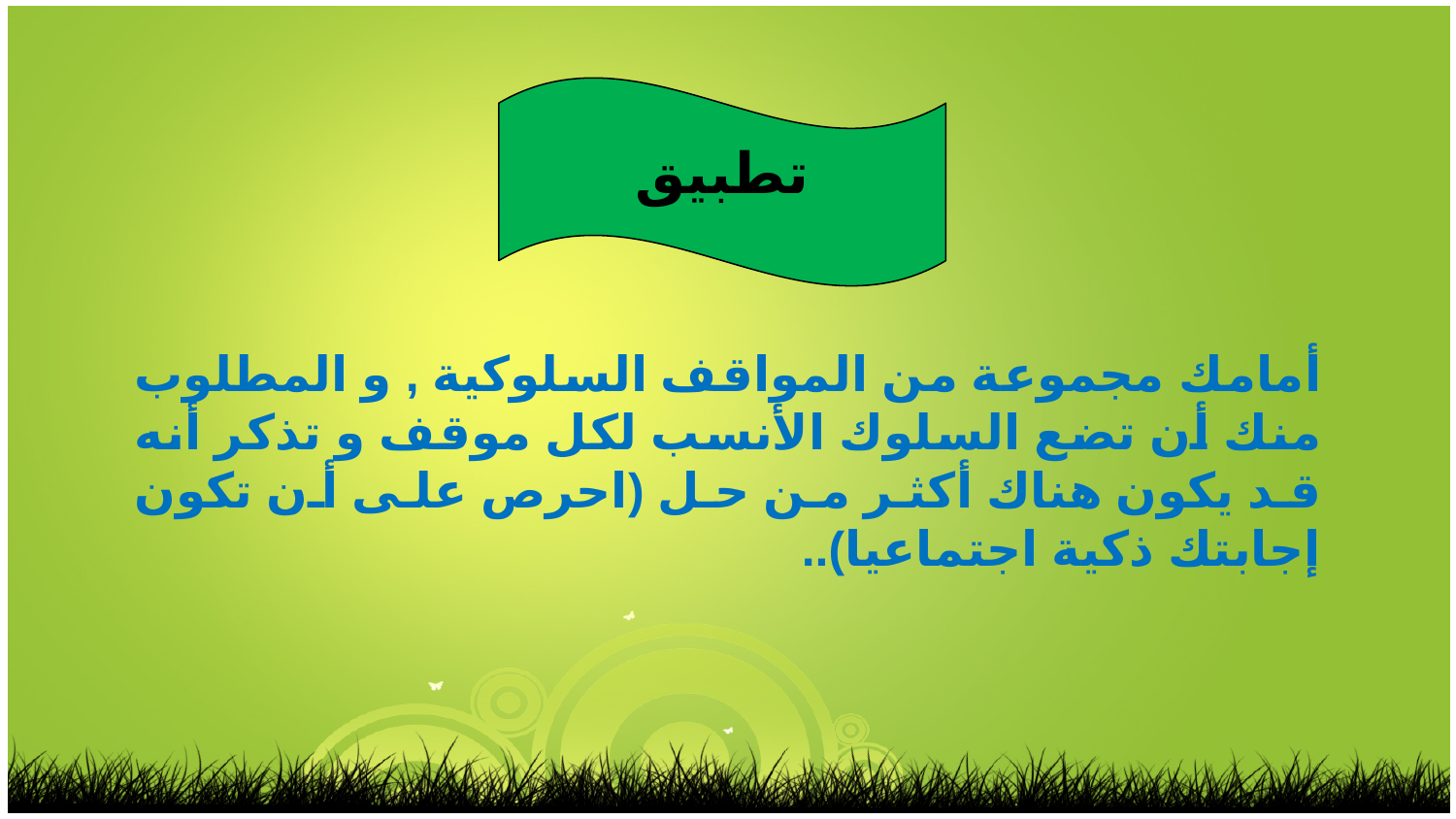

تطبيق
أمامك مجموعة من المواقف السلوكية , و المطلوب منك أن تضع السلوك الأنسب لكل موقف و تذكر أنه قد يكون هناك أكثر من حل (احرص على أن تكون إجابتك ذكية اجتماعيا)..